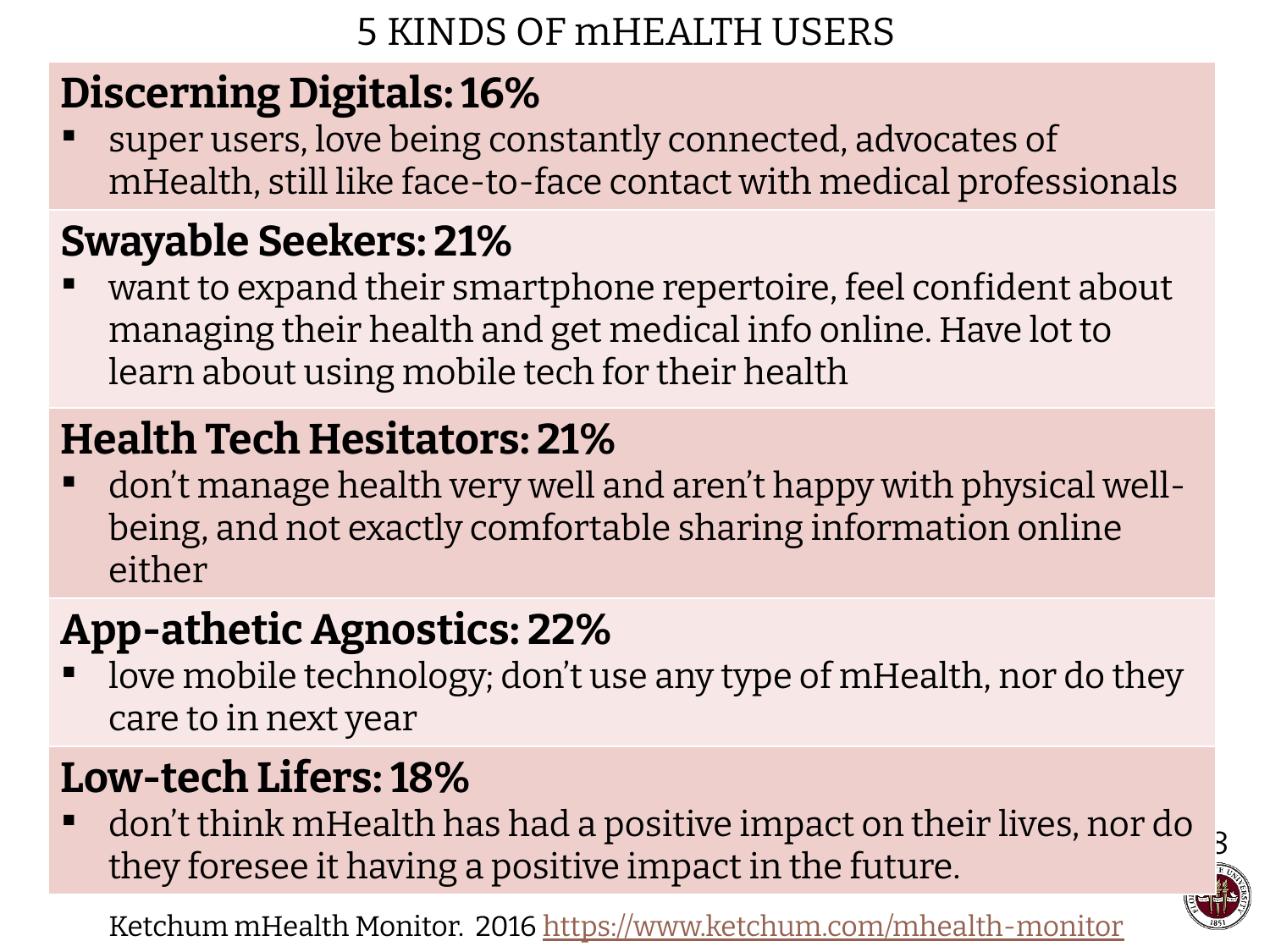

# 5 Kinds of mhealth Users
| Discerning Digitals: 16% super users, love being constantly connected, advocates of mHealth, still like face-to-face contact with medical professionals |
| --- |
| Swayable Seekers: 21% want to expand their smartphone repertoire, feel confident about managing their health and get medical info online. Have lot to learn about using mobile tech for their health |
| Health Tech Hesitators: 21% don’t manage health very well and aren’t happy with physical well-being, and not exactly comfortable sharing information online either |
| App-athetic Agnostics: 22% love mobile technology; don’t use any type of mHealth, nor do they care to in next year |
| Low-tech Lifers: 18% don’t think mHealth has had a positive impact on their lives, nor do they foresee it having a positive impact in the future. |
8
Ketchum mHealth Monitor.  2016 https://www.ketchum.com/mhealth-monitor